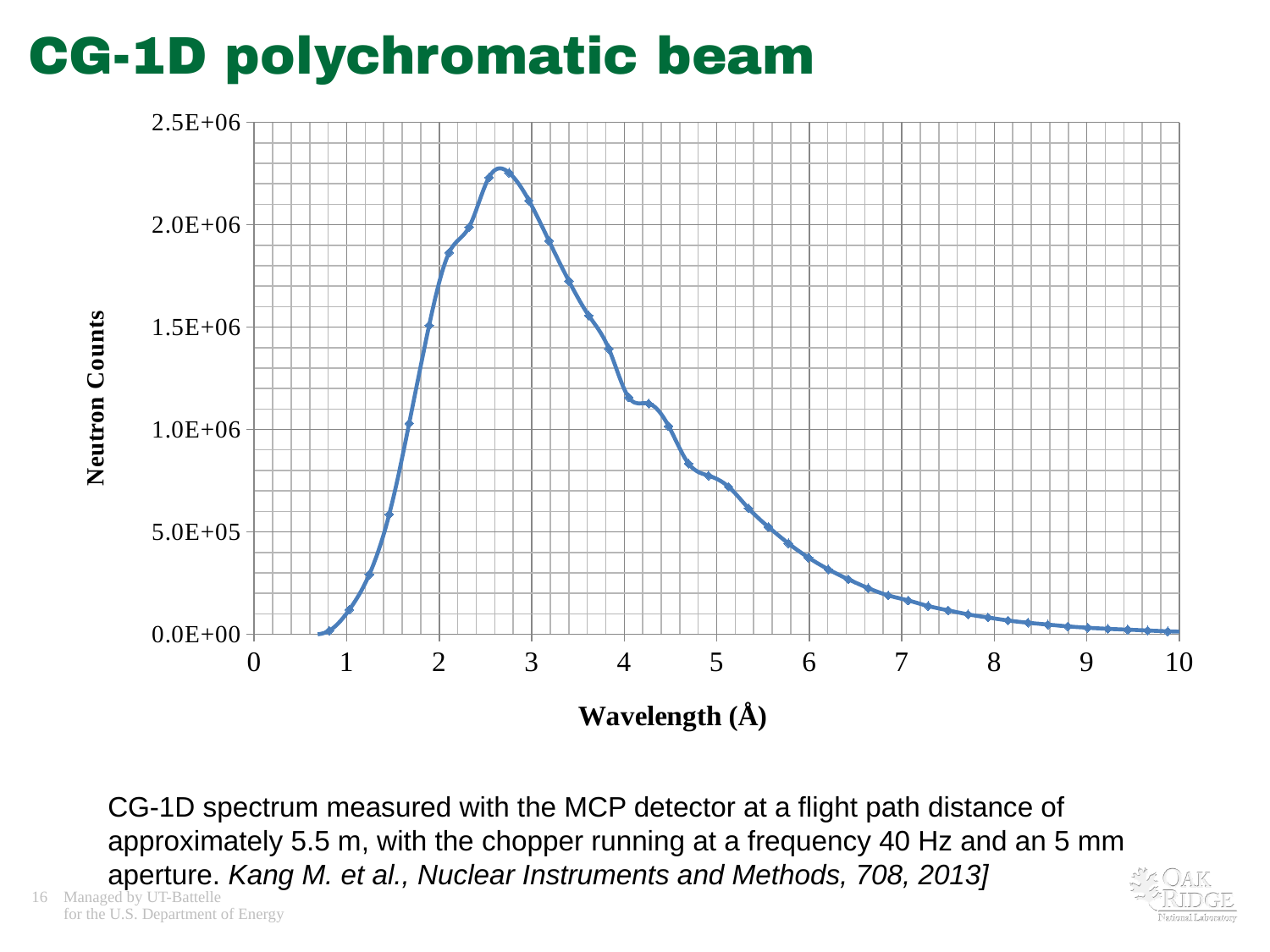

# CG-1D polychromatic beam

### Chart

| Category | wavelength (A) |
|---|---|
CG-1D spectrum measured with the MCP detector at a flight path distance of approximately 5.5 m, with the chopper running at a frequency 40 Hz and an 5 mm aperture. Kang M. et al., Nuclear Instruments and Methods, 708, 2013]